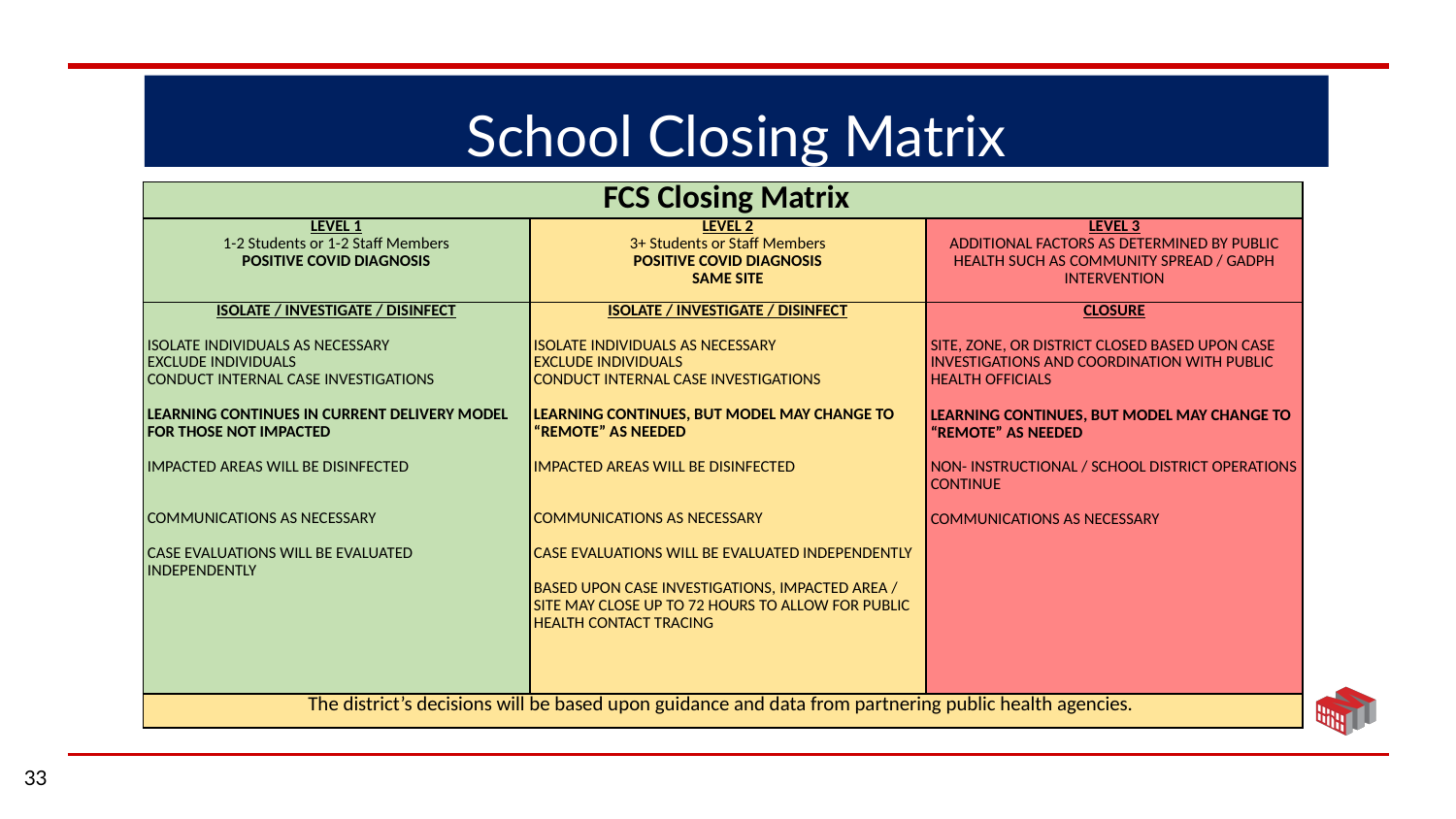

School Closing Matrix
| FCS Closing Matrix |  |  |
| --- | --- | --- |
| LEVEL 1 1-2 Students or 1-2 Staff Members POSITIVE COVID DIAGNOSIS | LEVEL 2 3+ Students or Staff Members POSITIVE COVID DIAGNOSIS SAME SITE | LEVEL 3 ADDITIONAL FACTORS AS DETERMINED BY PUBLIC HEALTH SUCH AS COMMUNITY SPREAD / GADPH INTERVENTION |
| ISOLATE / INVESTIGATE / DISINFECT ISOLATE INDIVIDUALS AS NECESSARY EXCLUDE INDIVIDUALS CONDUCT INTERNAL CASE INVESTIGATIONS    LEARNING CONTINUES IN CURRENT DELIVERY MODEL FOR THOSE NOT IMPACTED   IMPACTED AREAS WILL BE DISINFECTED    COMMUNICATIONS AS NECESSARY   CASE EVALUATIONS WILL BE EVALUATED INDEPENDENTLY | ISOLATE / INVESTIGATE / DISINFECT ISOLATE INDIVIDUALS AS NECESSARY EXCLUDE INDIVIDUALS CONDUCT INTERNAL CASE INVESTIGATIONS LEARNING CONTINUES, BUT MODEL MAY CHANGE TO “REMOTE” AS NEEDED IMPACTED AREAS WILL BE DISINFECTED COMMUNICATIONS AS NECESSARY CASE EVALUATIONS WILL BE EVALUATED INDEPENDENTLY BASED UPON CASE INVESTIGATIONS, IMPACTED AREA / SITE MAY CLOSE UP TO 72 HOURS TO ALLOW FOR PUBLIC HEALTH CONTACT TRACING | CLOSURE SITE, ZONE, OR DISTRICT CLOSED BASED UPON CASE INVESTIGATIONS AND COORDINATION WITH PUBLIC HEALTH OFFICIALS LEARNING CONTINUES, BUT MODEL MAY CHANGE TO “REMOTE” AS NEEDED NON- INSTRUCTIONAL / SCHOOL DISTRICT OPERATIONS CONTINUE COMMUNICATIONS AS NECESSARY |
| The district’s decisions will be based upon guidance and data from partnering public health agencies. |  |  |
January 2021 | Full Day Face-to-Face for  all
33